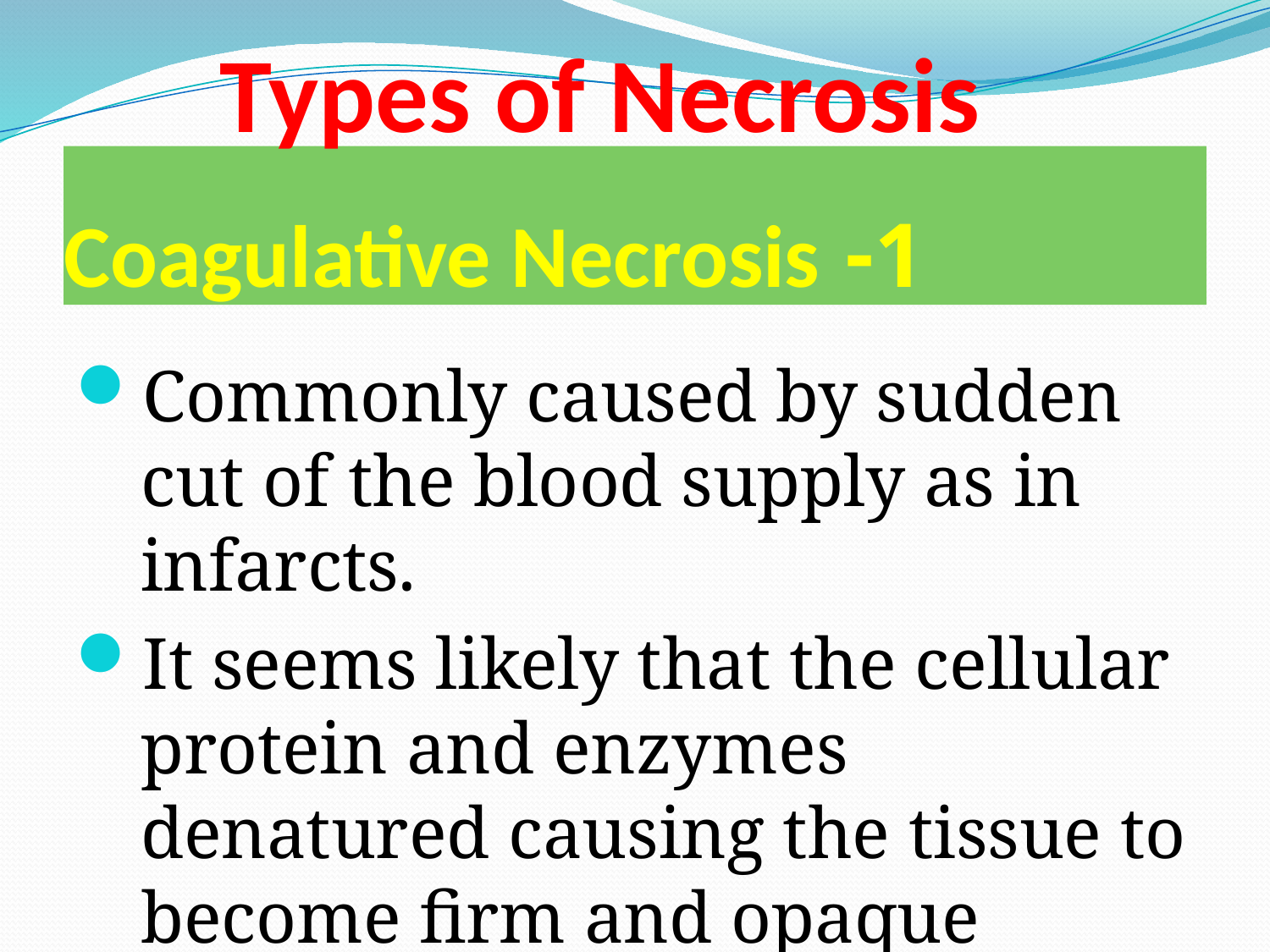

Types of Necrosis
# 1- Coagulative Necrosis
Commonly caused by sudden cut of the blood supply as in infarcts.
It seems likely that the cellular protein and enzymes denatured causing the tissue to become firm and opaque white.